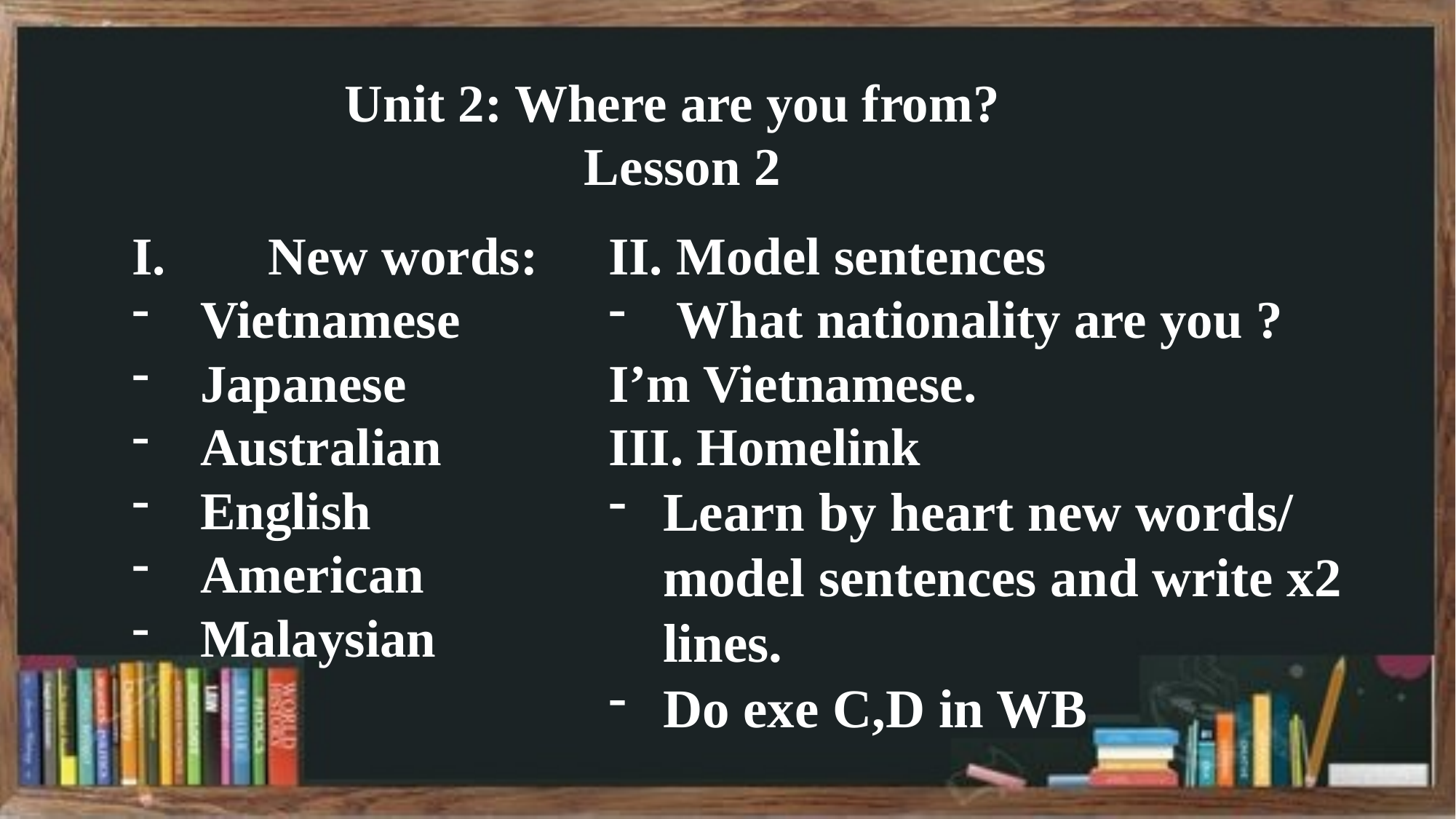

Unit 2: Where are you from?
Lesson 2
New words:
Vietnamese
Japanese
Australian
English
American
Malaysian
II. Model sentences
What nationality are you ?
I’m Vietnamese.
III. Homelink
Learn by heart new words/ model sentences and write x2 lines.
Do exe C,D in WB